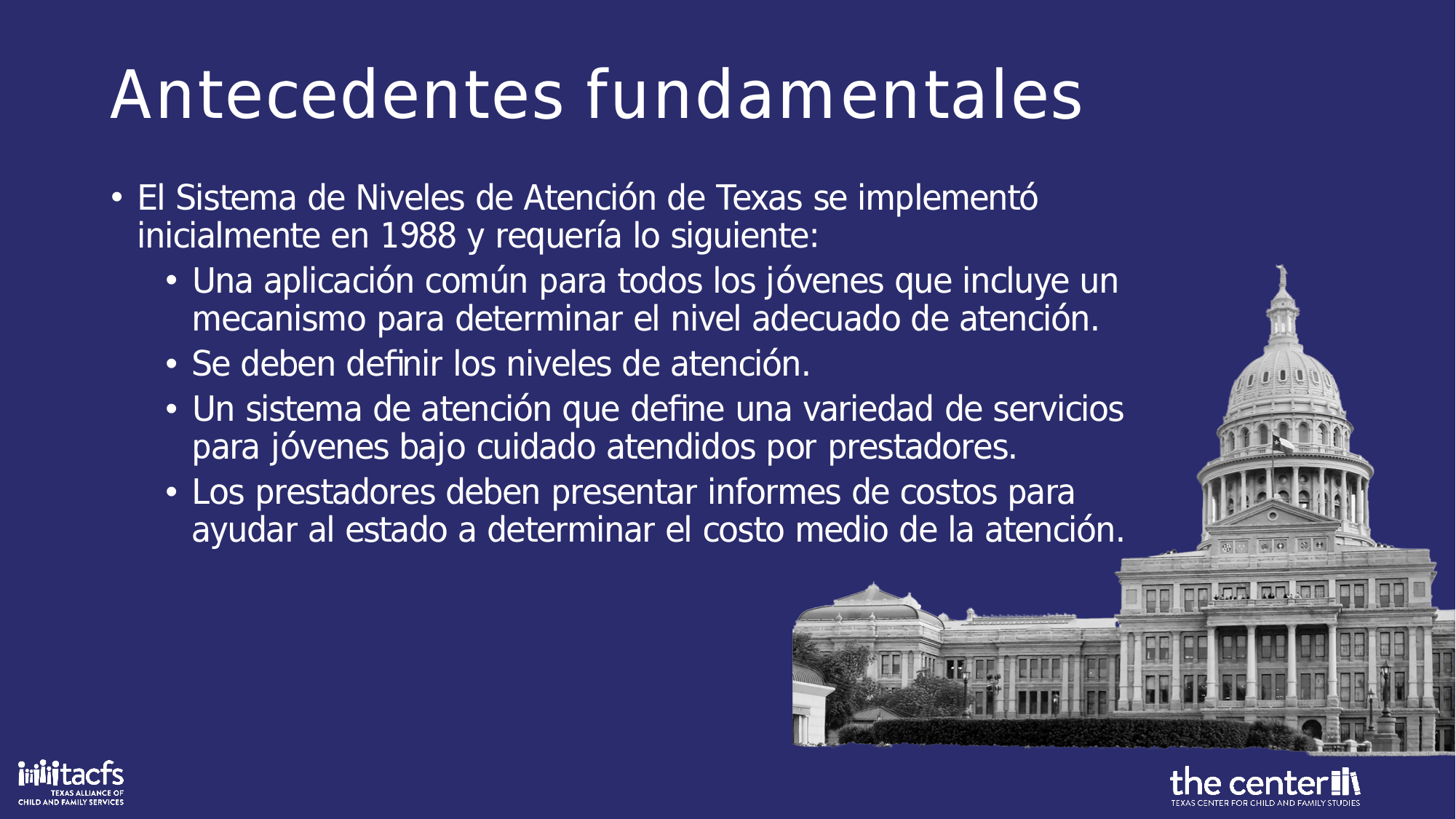

# Antecedentes fundamentales
El Sistema de Niveles de Atención de Texas se implementó inicialmente en 1988 y requería lo siguiente:
Una aplicación común para todos los jóvenes que incluye un mecanismo para determinar el nivel adecuado de atención.
Se deben definir los niveles de atención.
Un sistema de atención que define una variedad de servicios para jóvenes bajo cuidado atendidos por prestadores.
Los prestadores deben presentar informes de costos para ayudar al estado a determinar el costo medio de la atención.